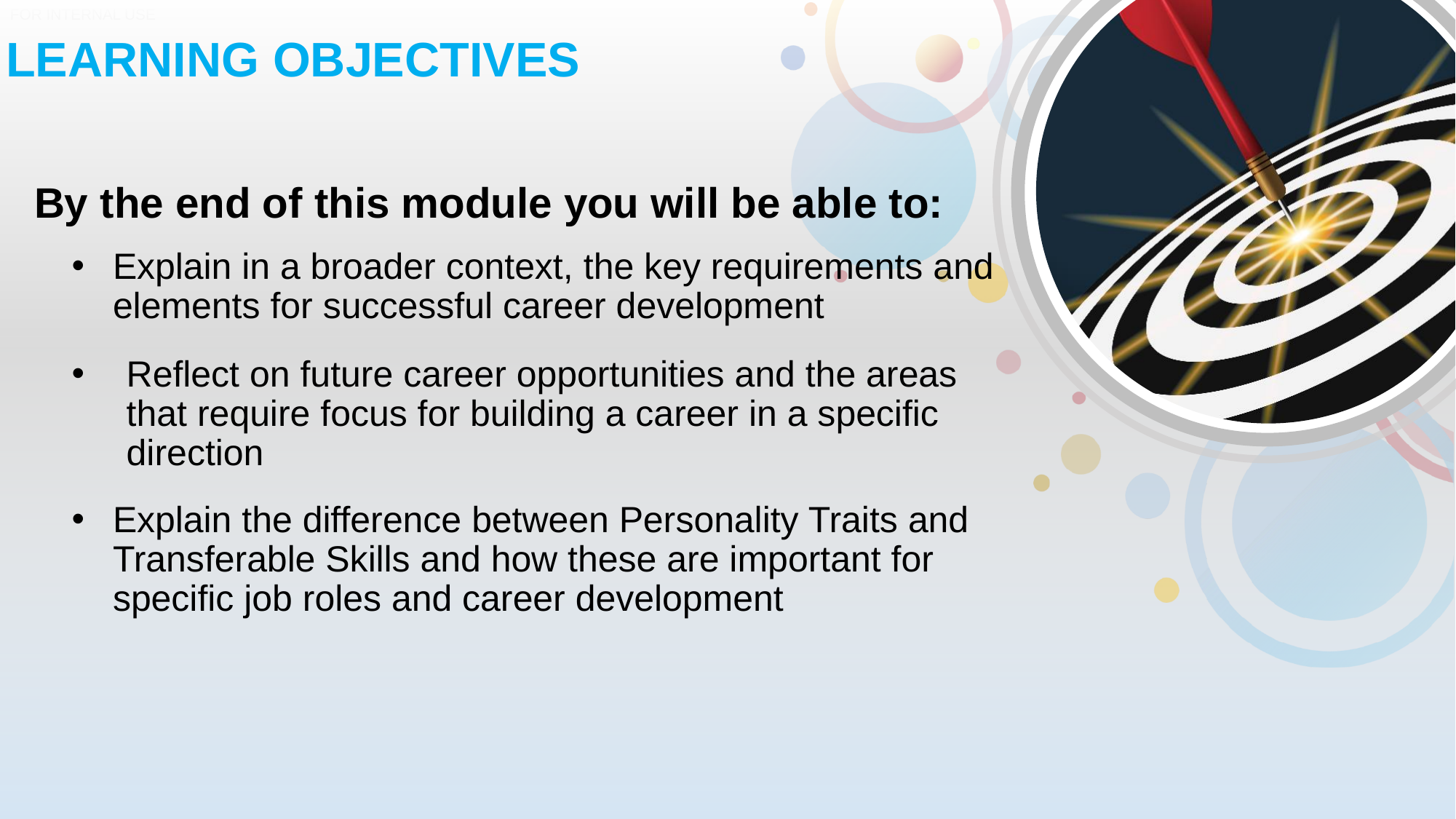

Explain in a broader context, the key requirements and elements for successful career development
Reflect on future career opportunities and the areas that require focus for building a career in a specific direction
Explain the difference between Personality Traits and Transferable Skills and how these are important for specific job roles and career development